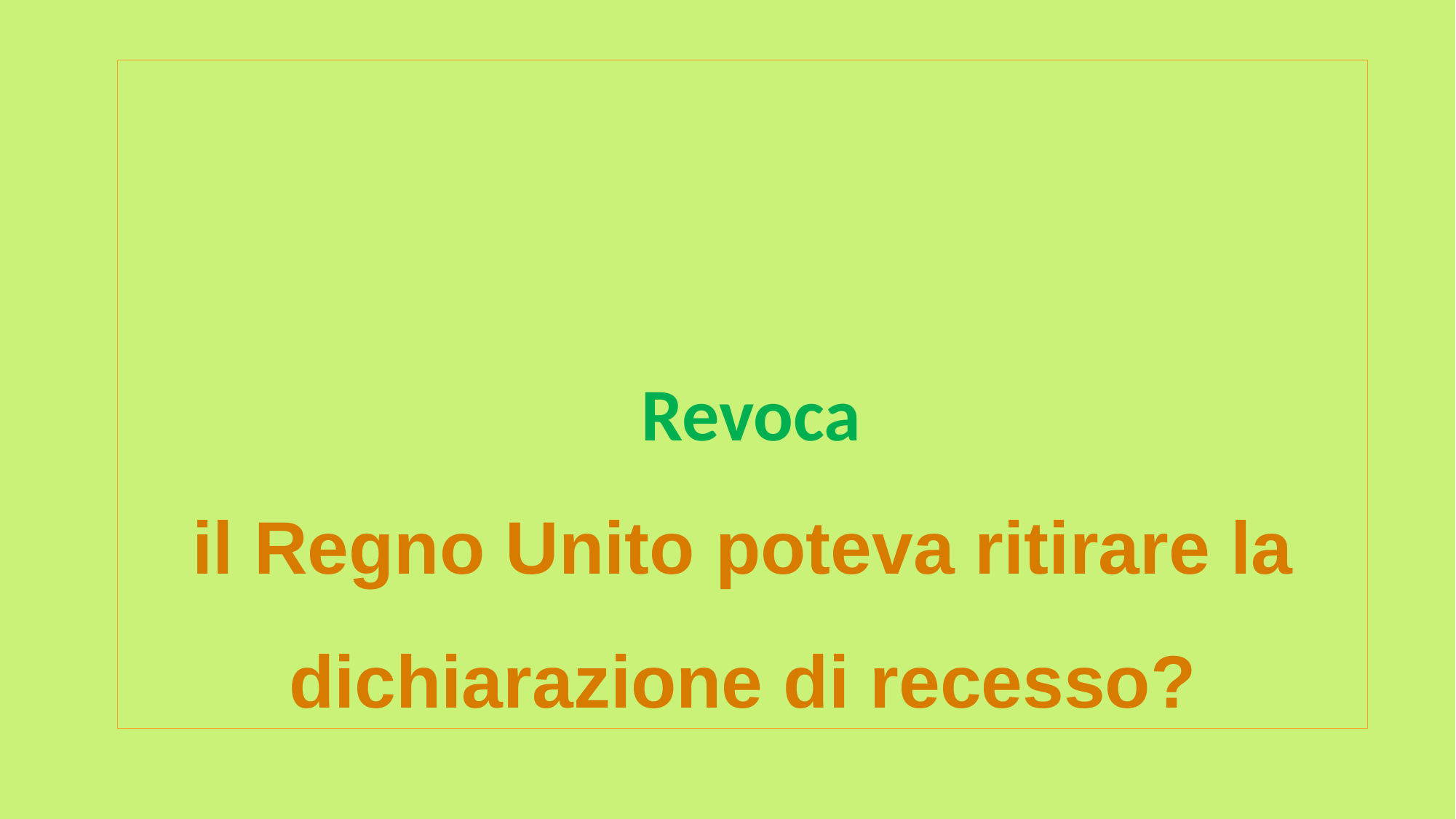

# Revoca il Regno Unito poteva ritirare la dichiarazione di recesso?